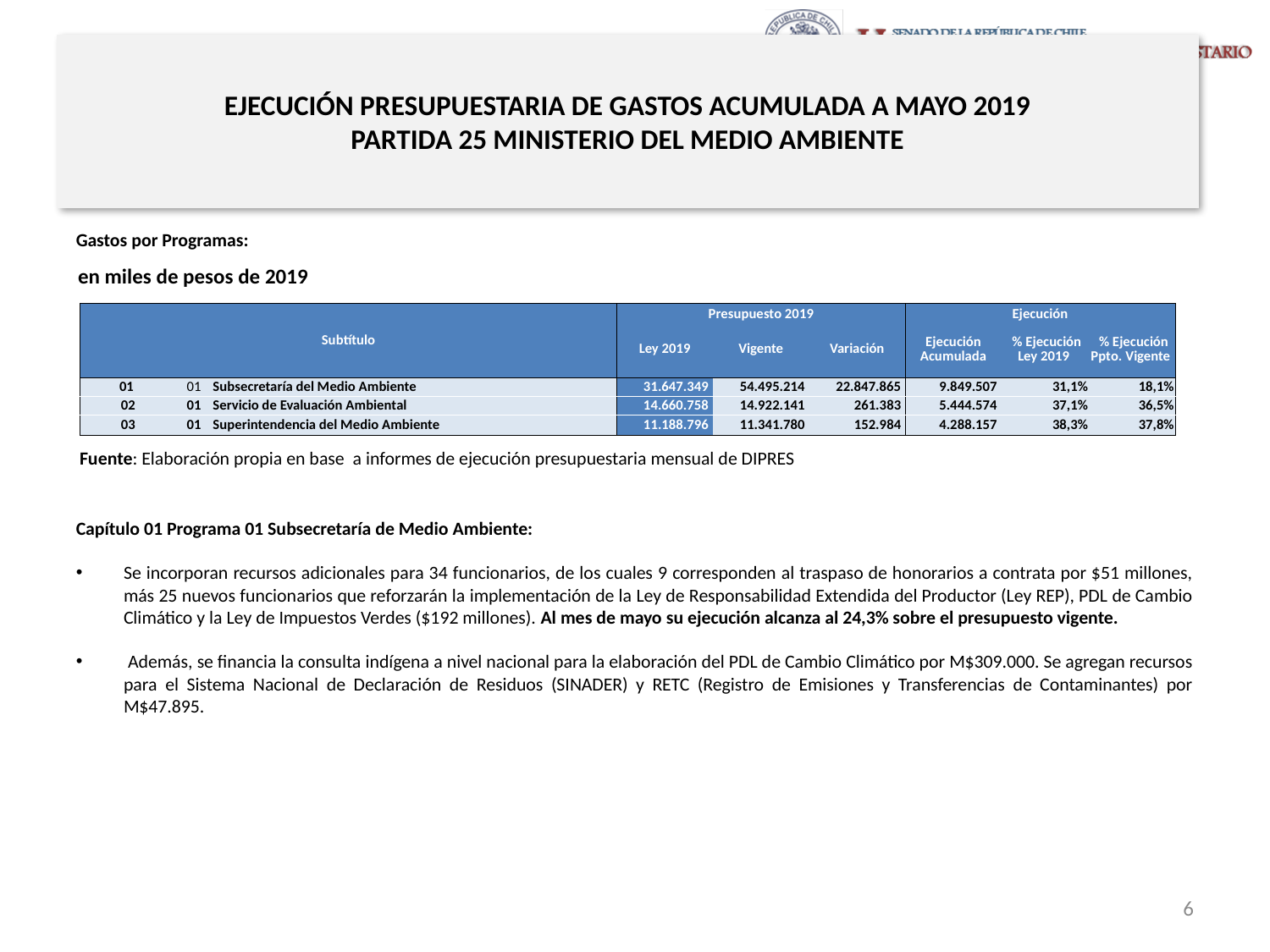

# EJECUCIÓN PRESUPUESTARIA DE GASTOS ACUMULADA A MAYO 2019 PARTIDA 25 MINISTERIO DEL MEDIO AMBIENTE
Gastos por Programas:

Capítulo 01 Programa 01 Subsecretaría de Medio Ambiente:

Se incorporan recursos adicionales para 34 funcionarios, de los cuales 9 corresponden al traspaso de honorarios a contrata por $51 millones, más 25 nuevos funcionarios que reforzarán la implementación de la Ley de Responsabilidad Extendida del Productor (Ley REP), PDL de Cambio Climático y la Ley de Impuestos Verdes ($192 millones). Al mes de mayo su ejecución alcanza al 24,3% sobre el presupuesto vigente.

 Además, se financia la consulta indígena a nivel nacional para la elaboración del PDL de Cambio Climático por M$309.000. Se agregan recursos para el Sistema Nacional de Declaración de Residuos (SINADER) y RETC (Registro de Emisiones y Transferencias de Contaminantes) por M$47.895.

en miles de pesos de 2019
| Subtítulo |  |  | Presupuesto 2019 |  |  | Ejecución |  |  |
| --- | --- | --- | --- | --- | --- | --- | --- | --- |
|  |  |  | Ley 2019 | Vigente | Variación | Ejecución Acumulada | % Ejecución Ley 2019 | % Ejecución Ppto. Vigente |
| 01 | 01 | Subsecretaría del Medio Ambiente | 31.647.349 | 54.495.214 | 22.847.865 | 9.849.507 | 31,1% | 18,1% |
| 02 | 01 | Servicio de Evaluación Ambiental | 14.660.758 | 14.922.141 | 261.383 | 5.444.574 | 37,1% | 36,5% |
| 03 | 01 | Superintendencia del Medio Ambiente | 11.188.796 | 11.341.780 | 152.984 | 4.288.157 | 38,3% | 37,8% |
Fuente: Elaboración propia en base  a informes de ejecución presupuestaria mensual de DIPRES
6